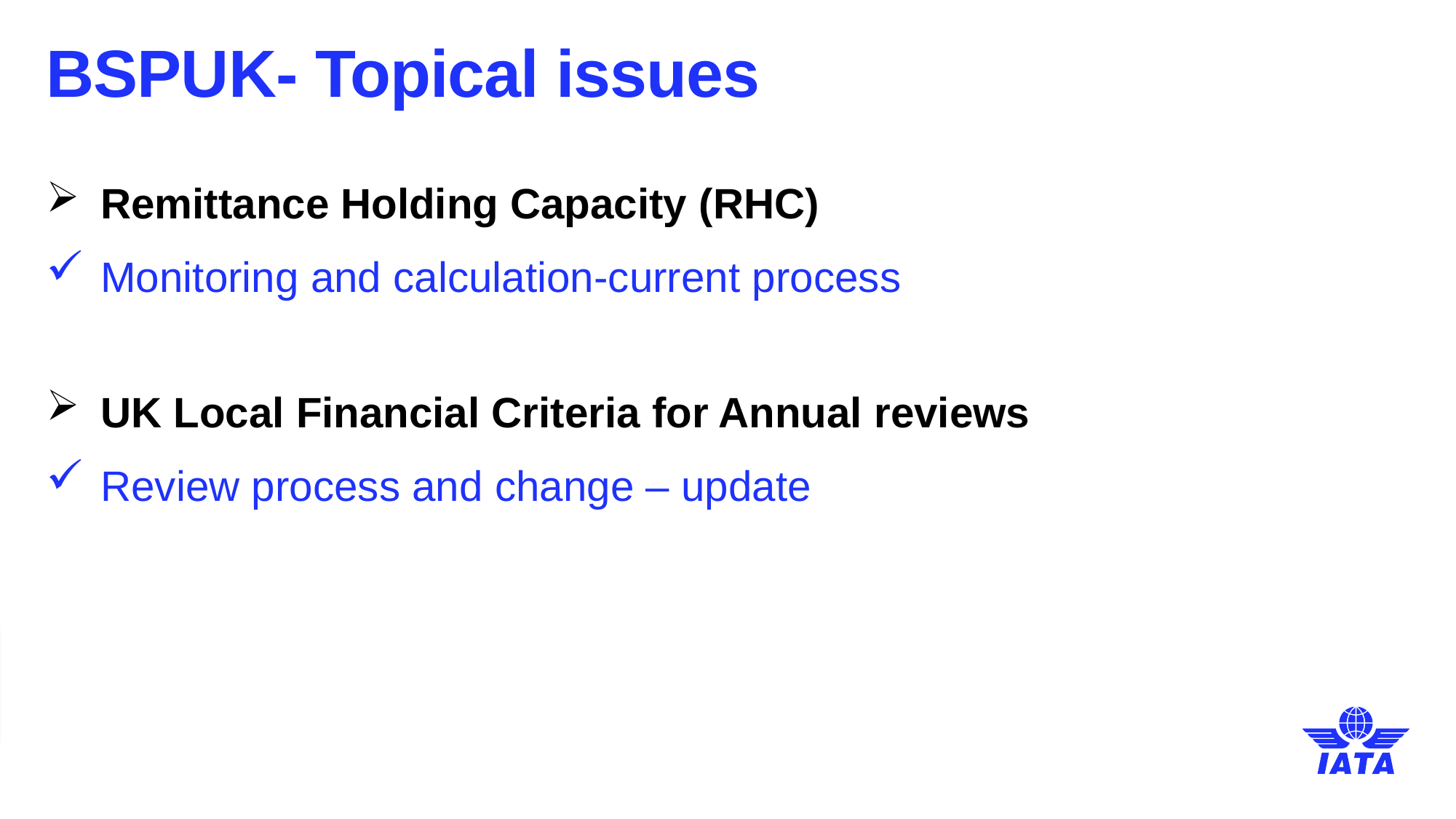

# BSPUK- Topical issues
Remittance Holding Capacity (RHC)
Monitoring and calculation-current process

UK Local Financial Criteria for Annual reviews
Review process and change – update